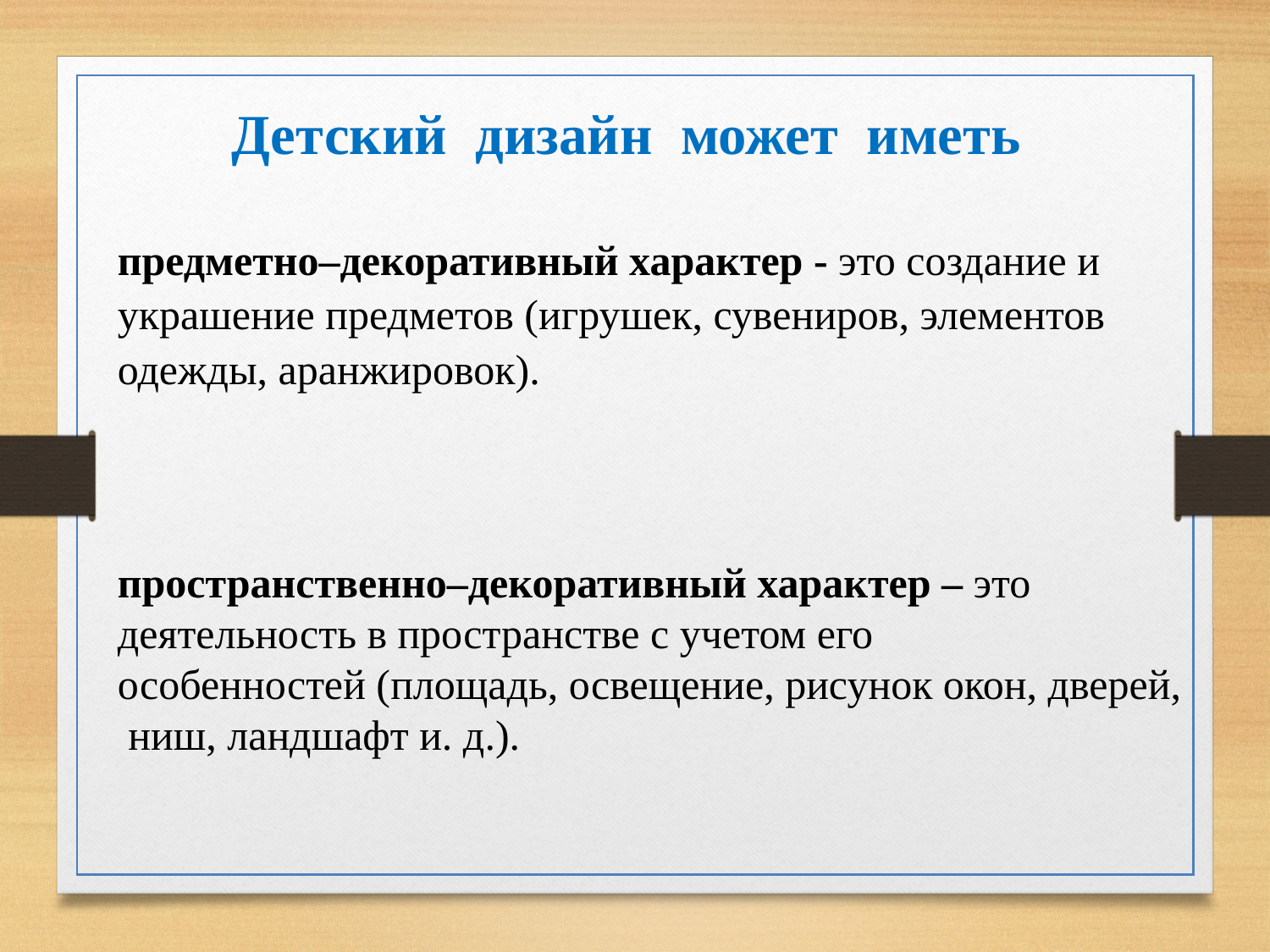

Детский  дизайн  может  иметь

предметно–декоративный характер - это создание и
украшение предметов (игрушек, сувениров, элементов
одежды, аранжировок).

пространственно–декоративный характер – это
деятельность в пространстве с учетом его
особенностей (площадь, освещение, рисунок окон, дверей,
 ниш, ландшафт и. д.).